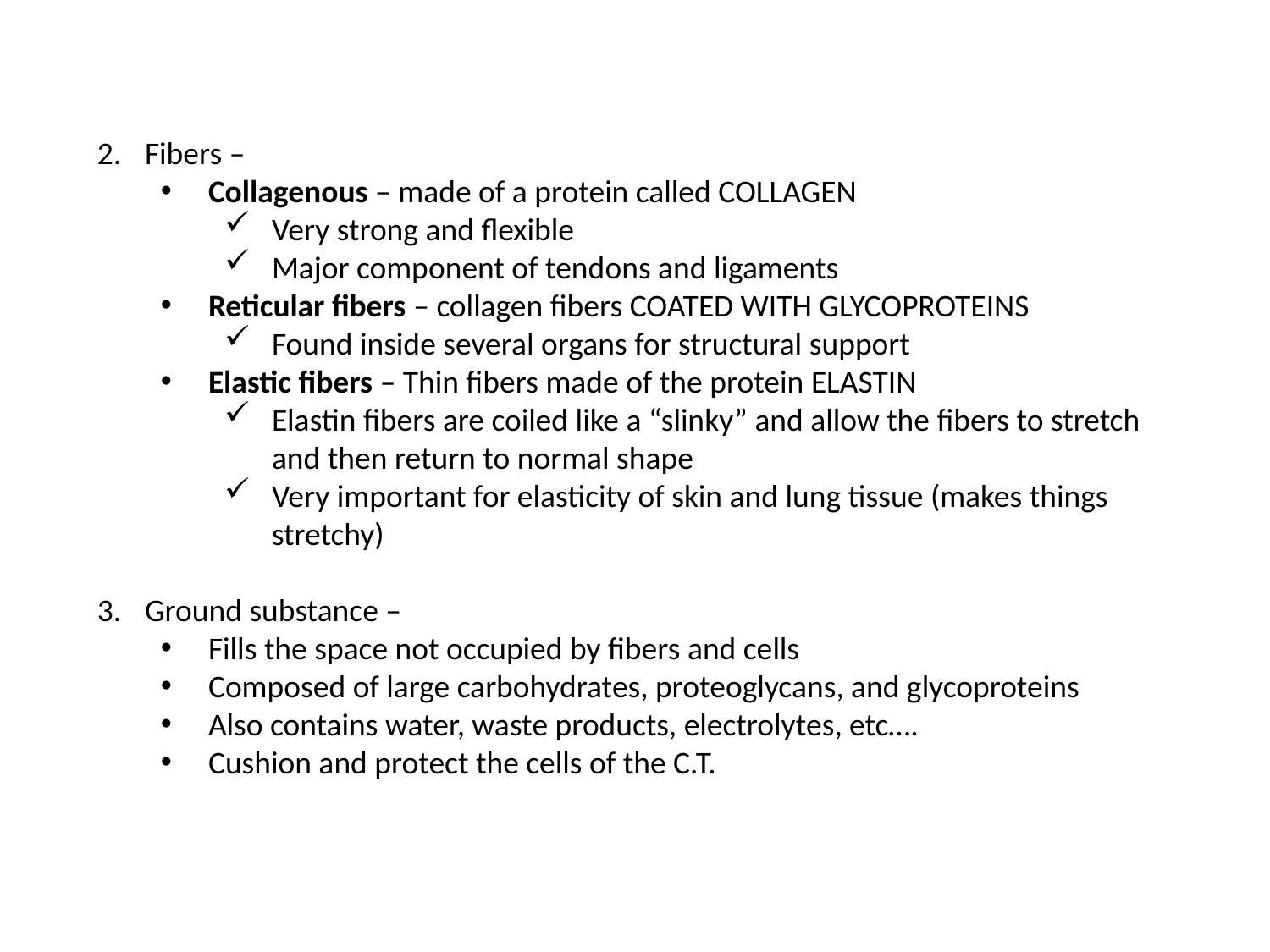

Fibers –
Collagenous – made of a protein called COLLAGEN
Very strong and flexible
Major component of tendons and ligaments
Reticular fibers – collagen fibers COATED WITH GLYCOPROTEINS
Found inside several organs for structural support
Elastic fibers – Thin fibers made of the protein ELASTIN
Elastin fibers are coiled like a “slinky” and allow the fibers to stretch and then return to normal shape
Very important for elasticity of skin and lung tissue (makes things stretchy)

Ground substance –
Fills the space not occupied by fibers and cells
Composed of large carbohydrates, proteoglycans, and glycoproteins
Also contains water, waste products, electrolytes, etc….
Cushion and protect the cells of the C.T.